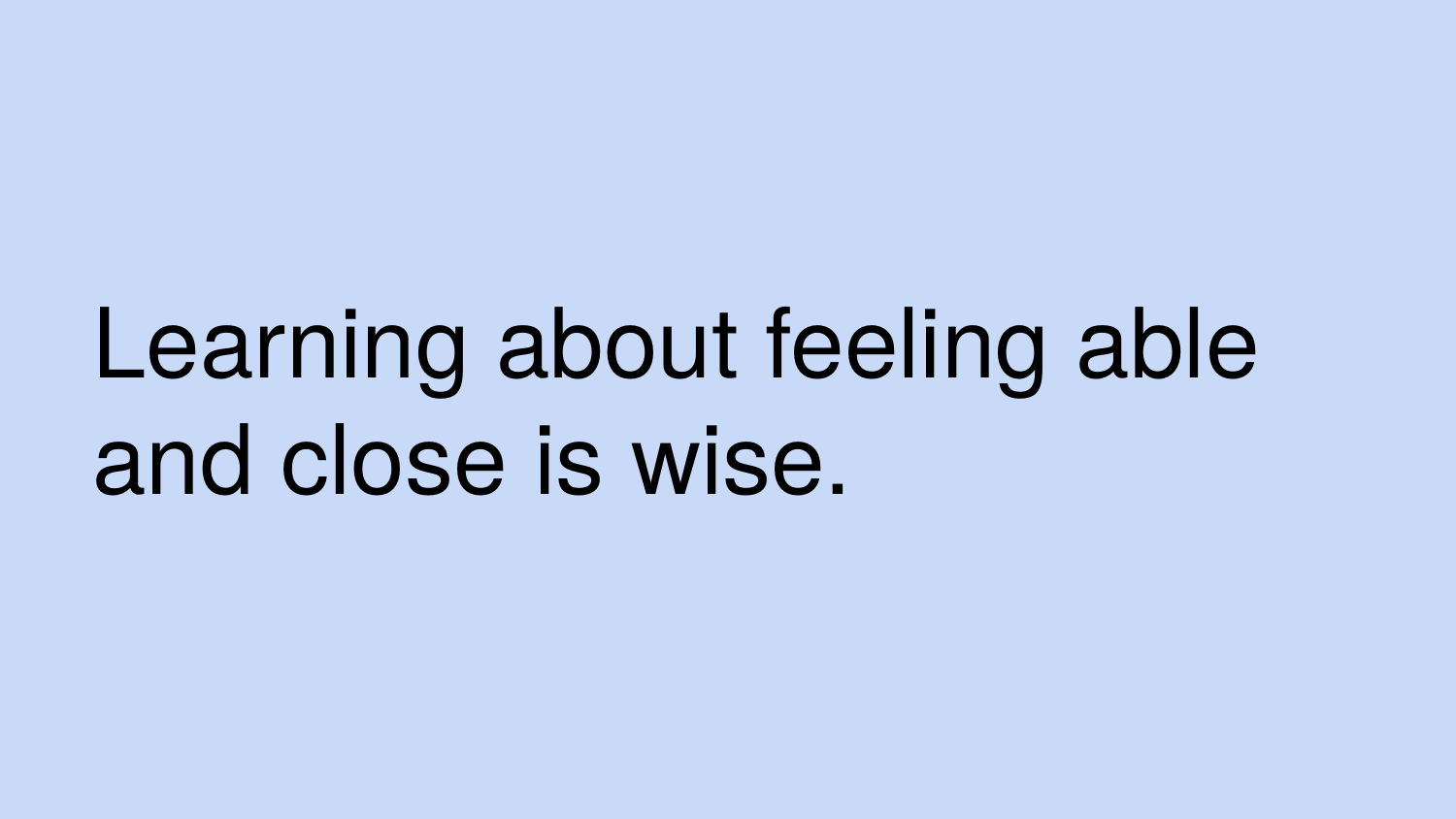

# Learning about feeling able and close is wise.